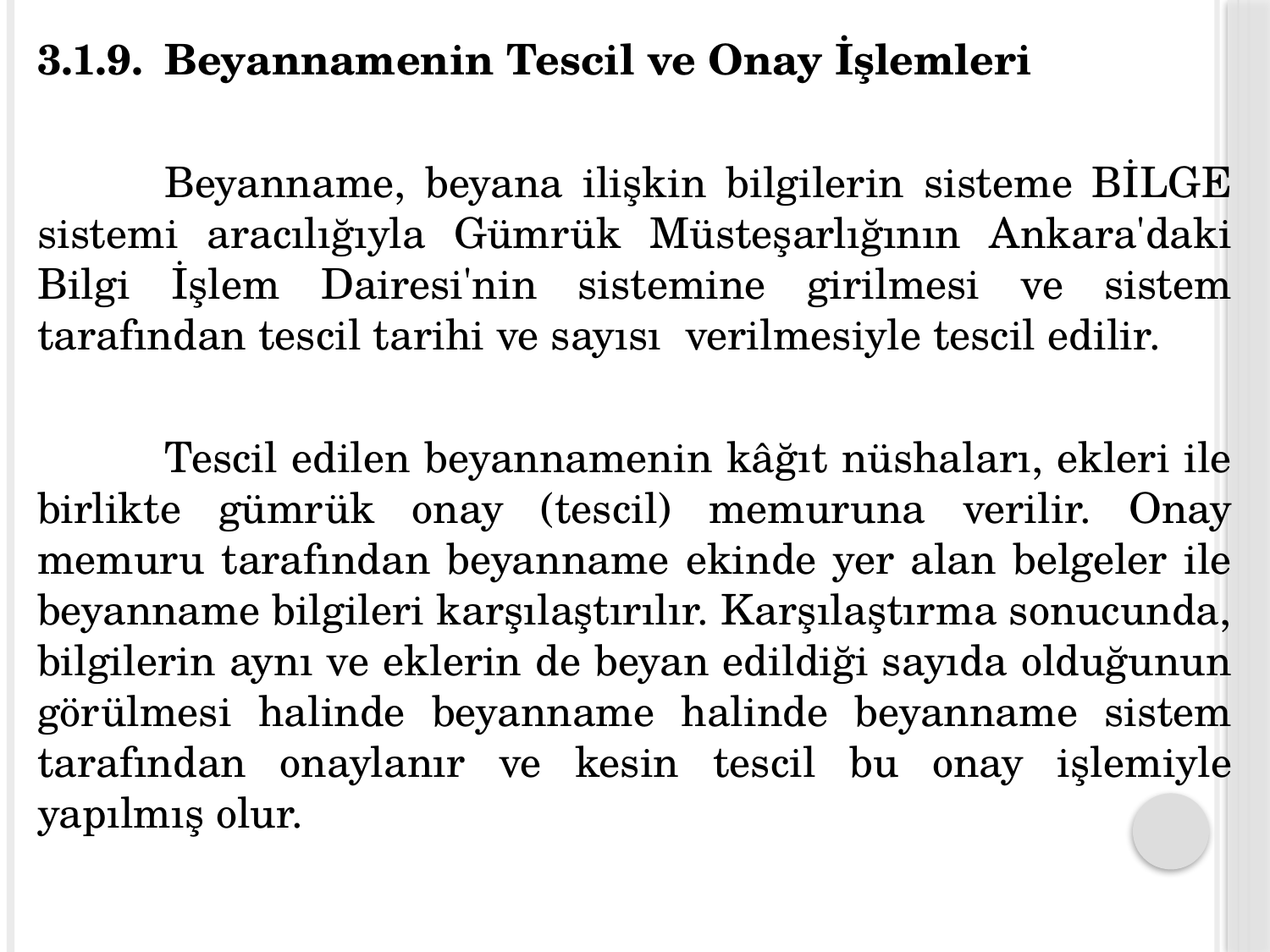

3.1.9.	Beyannamenin Tescil ve Onay İşlemleri

	Beyanname, beyana ilişkin bilgilerin sisteme BİLGE sistemi aracılığıyla Gümrük Müsteşarlığının Ankara'daki Bilgi İşlem Dairesi'nin sistemine girilmesi ve sistem tarafından tescil tarihi ve sayısı  verilmesiyle tescil edilir.

	Tescil edilen beyannamenin kâğıt nüshaları, ekleri ile birlikte gümrük onay (tescil) memuruna verilir. Onay memuru tarafından beyanname ekinde yer alan belgeler ile beyanname bilgileri karşılaştırılır. Karşılaştırma sonucunda, bilgilerin aynı ve eklerin de beyan edildiği sayıda olduğunun görülmesi halinde beyanname halinde beyanname sistem tarafından onaylanır ve kesin tescil bu onay işlemiyle yapılmış olur.